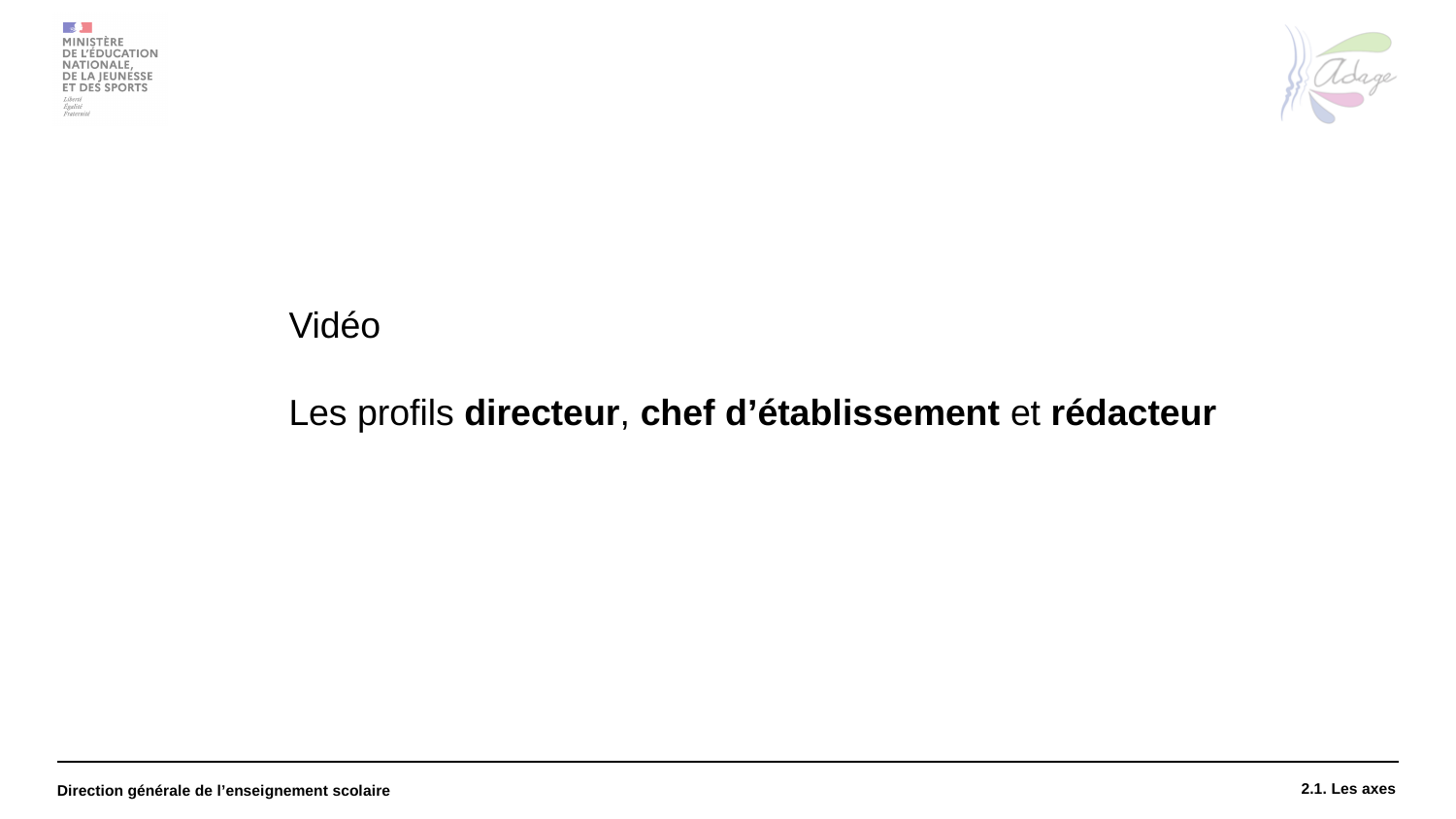

Vidéo

Les profils directeur, chef d’établissement et rédacteur
2.1. Les axes
Direction générale de l’enseignement scolaire